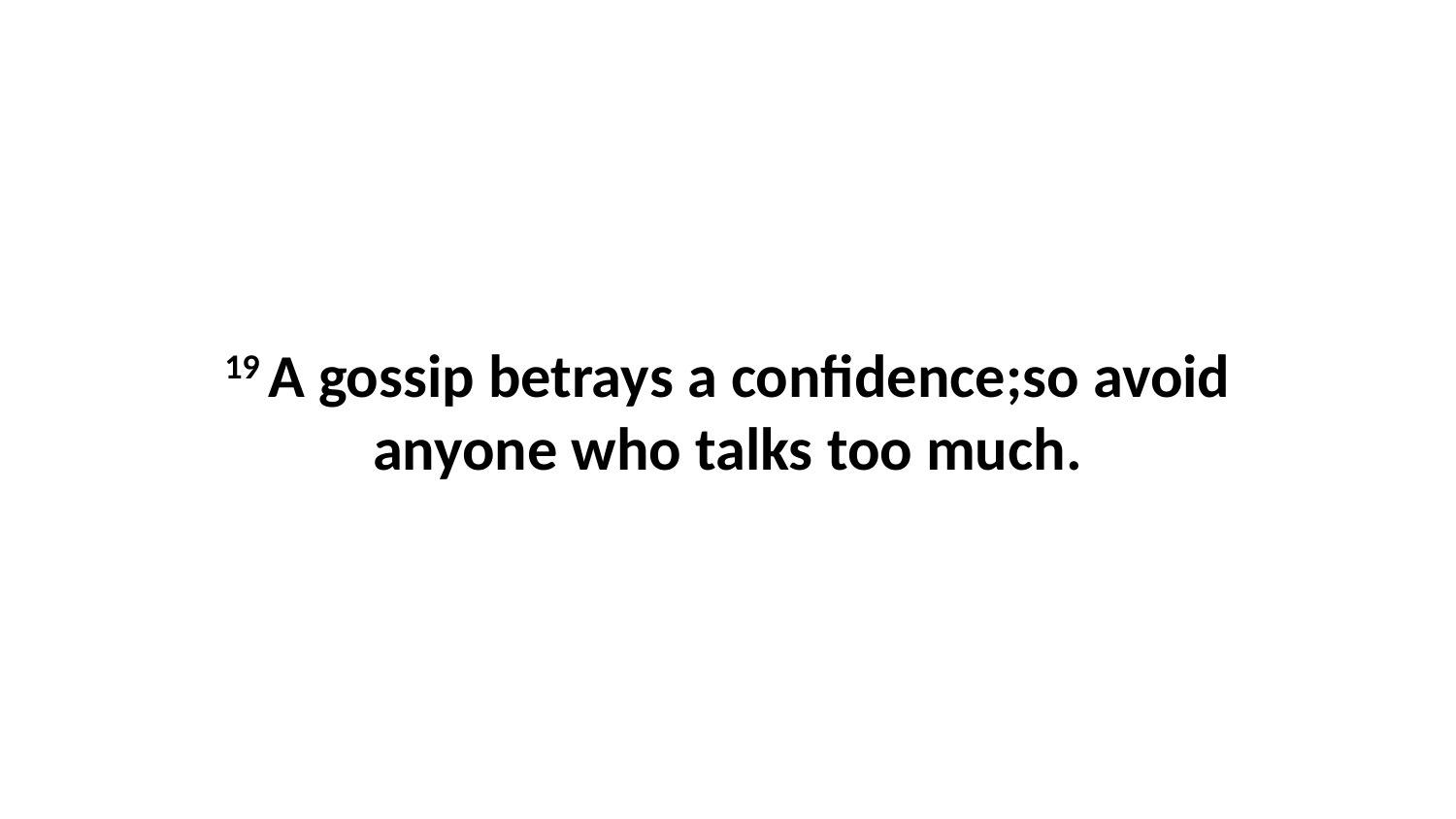

19 A gossip betrays a confidence;so avoid anyone who talks too much.